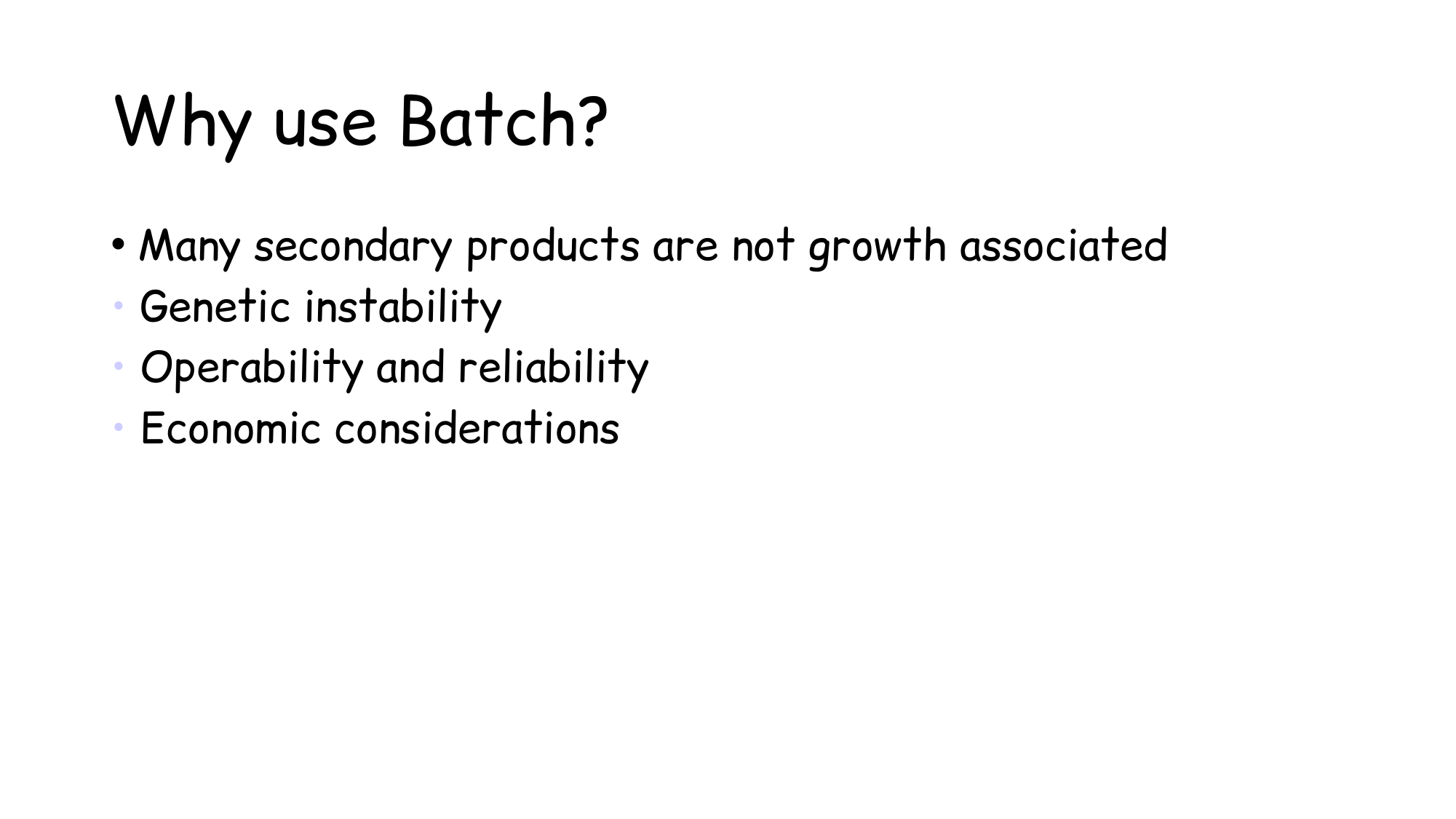

# Why use Batch?
Many secondary products are not growth associated
• Genetic instability
• Operability and reliability
• Economic considerations